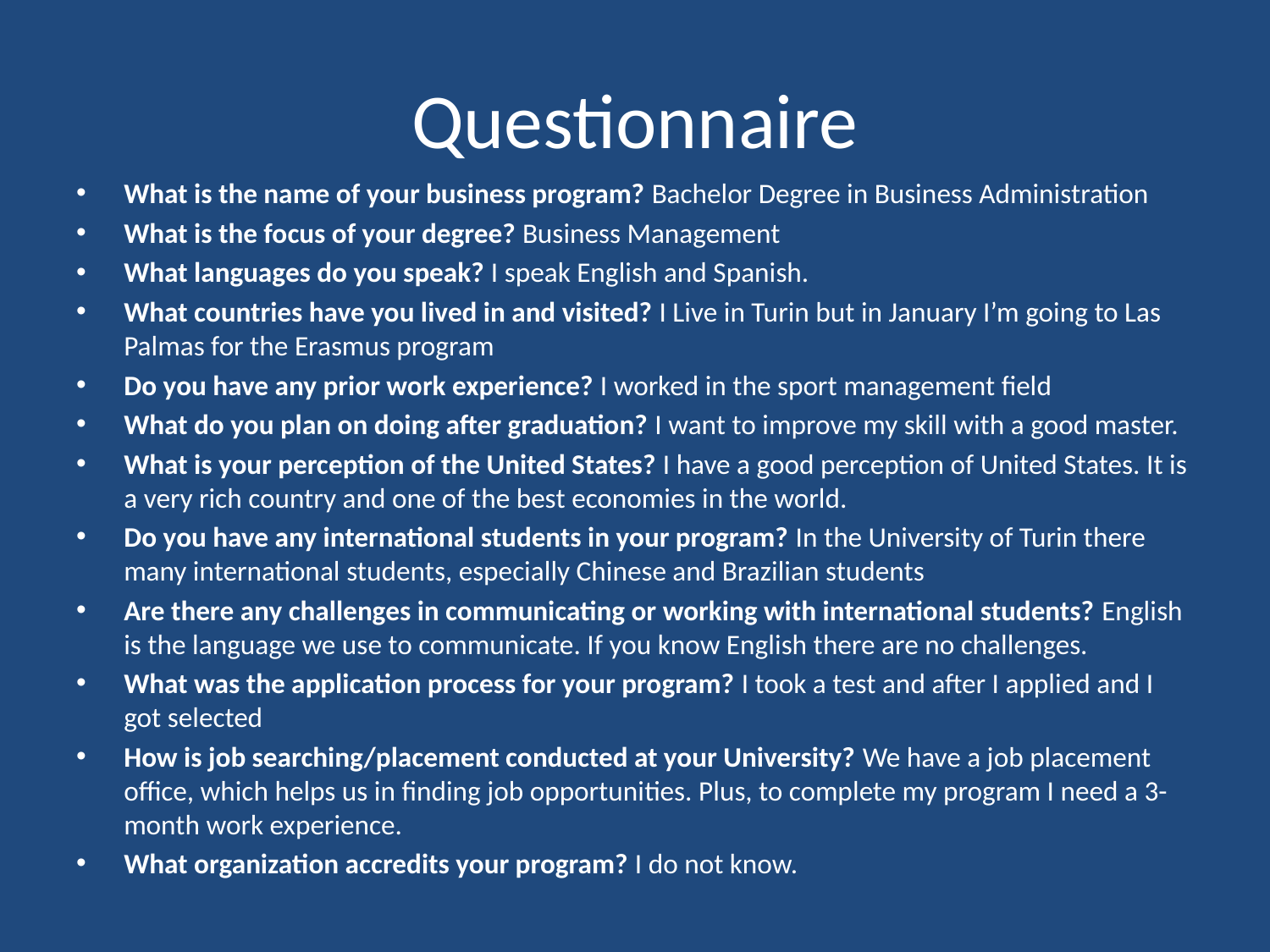

# Questionnaire
What is the name of your business program? Bachelor Degree in Business Administration
What is the focus of your degree? Business Management
What languages do you speak? I speak English and Spanish.
What countries have you lived in and visited? I Live in Turin but in January I’m going to Las Palmas for the Erasmus program
Do you have any prior work experience? I worked in the sport management field
What do you plan on doing after graduation? I want to improve my skill with a good master.
What is your perception of the United States? I have a good perception of United States. It is a very rich country and one of the best economies in the world.
Do you have any international students in your program? In the University of Turin there many international students, especially Chinese and Brazilian students
Are there any challenges in communicating or working with international students? English is the language we use to communicate. If you know English there are no challenges.
What was the application process for your program? I took a test and after I applied and I got selected
How is job searching/placement conducted at your University? We have a job placement office, which helps us in finding job opportunities. Plus, to complete my program I need a 3-month work experience.
What organization accredits your program? I do not know.